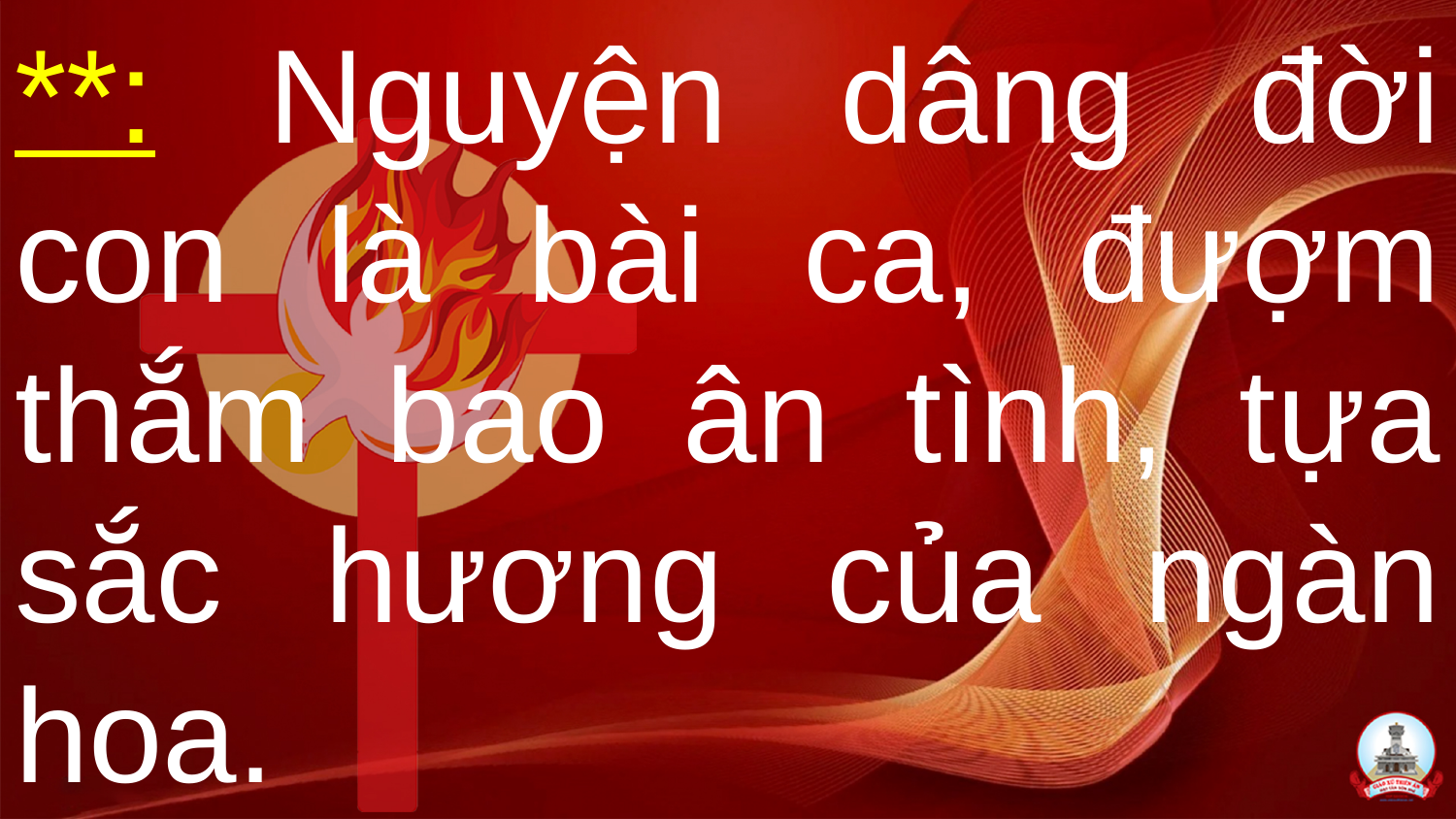

# **: Nguyện dâng đời con là bài ca, đượm thắm bao ân tình, tựa sắc hương của ngàn hoa.